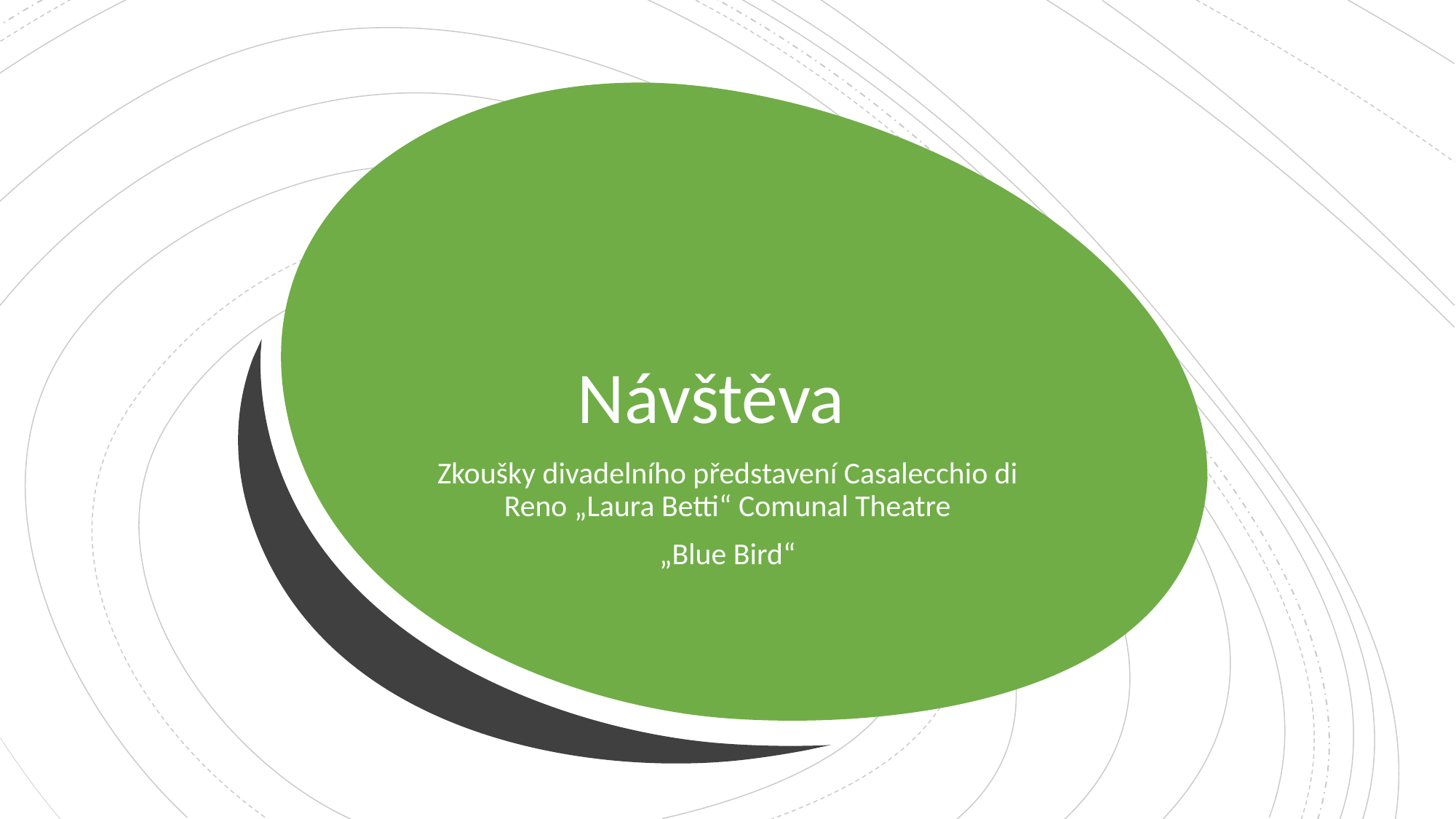

# Návštěva

Zkoušky divadelního představení Casalecchio di Reno „Laura Betti“ Comunal Theatre
„Blue Bird“